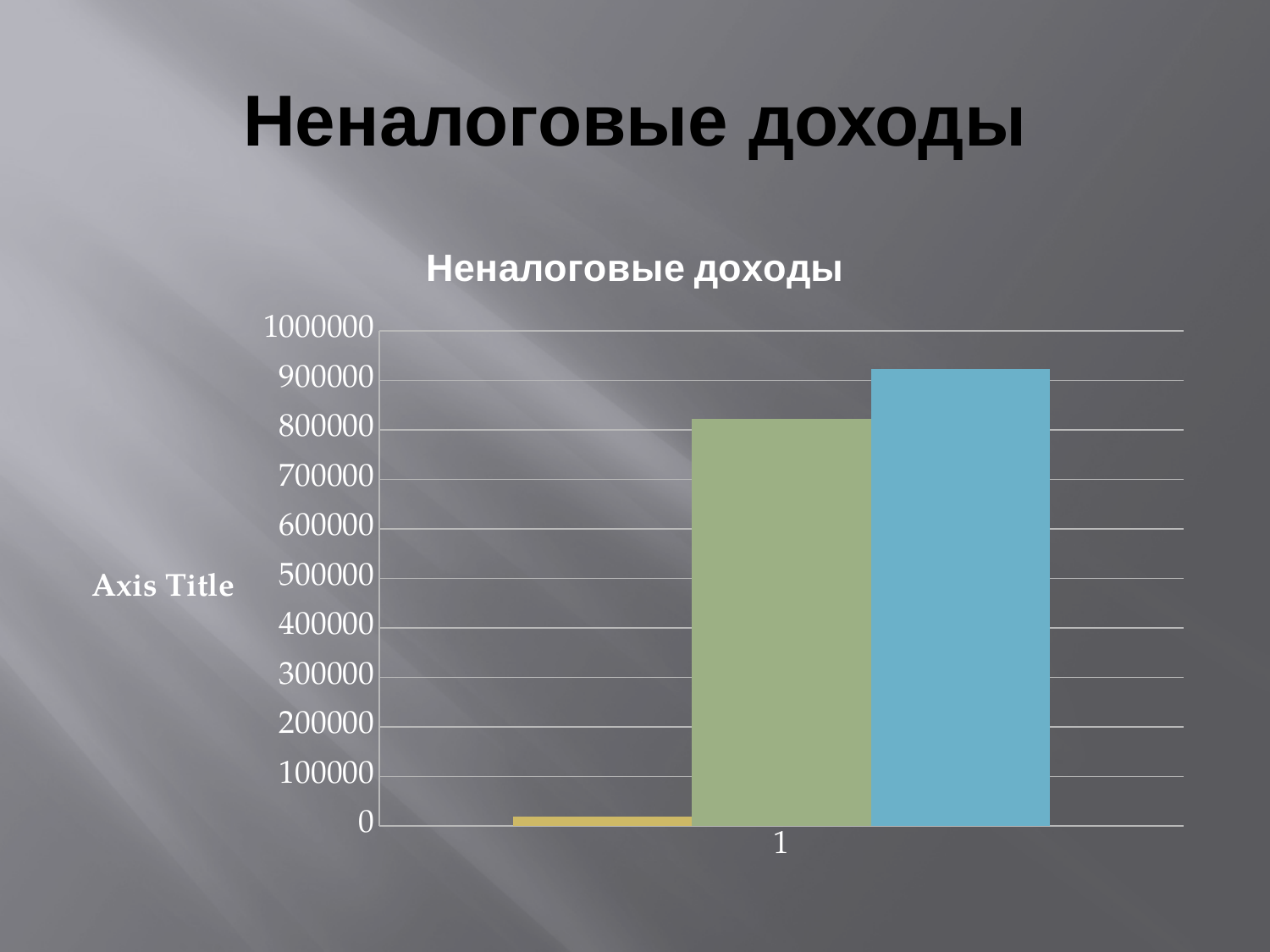

# Неналоговые доходы

### Chart: Неналоговые доходы

| Category | 2014 | 2015 | плановый показатель на 2015 |
|---|---|---|---|